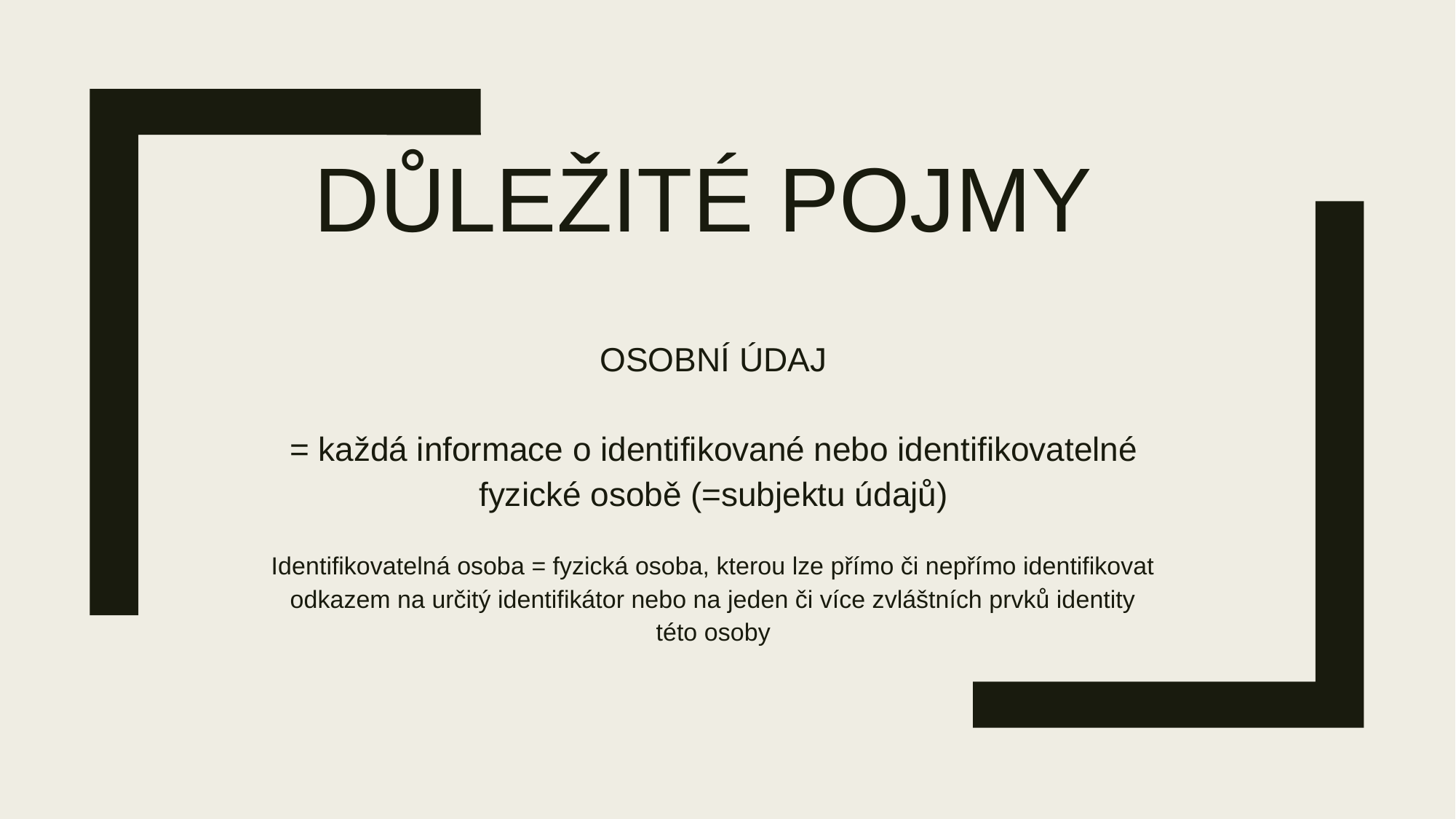

# Důležité pojmy
OSOBNÍ ÚDAJ

= každá informace o identifikované nebo identifikovatelné fyzické osobě (=subjektu údajů)

Identifikovatelná osoba = fyzická osoba, kterou lze přímo či nepřímo identifikovat odkazem na určitý identifikátor nebo na jeden či více zvláštních prvků identity této osoby